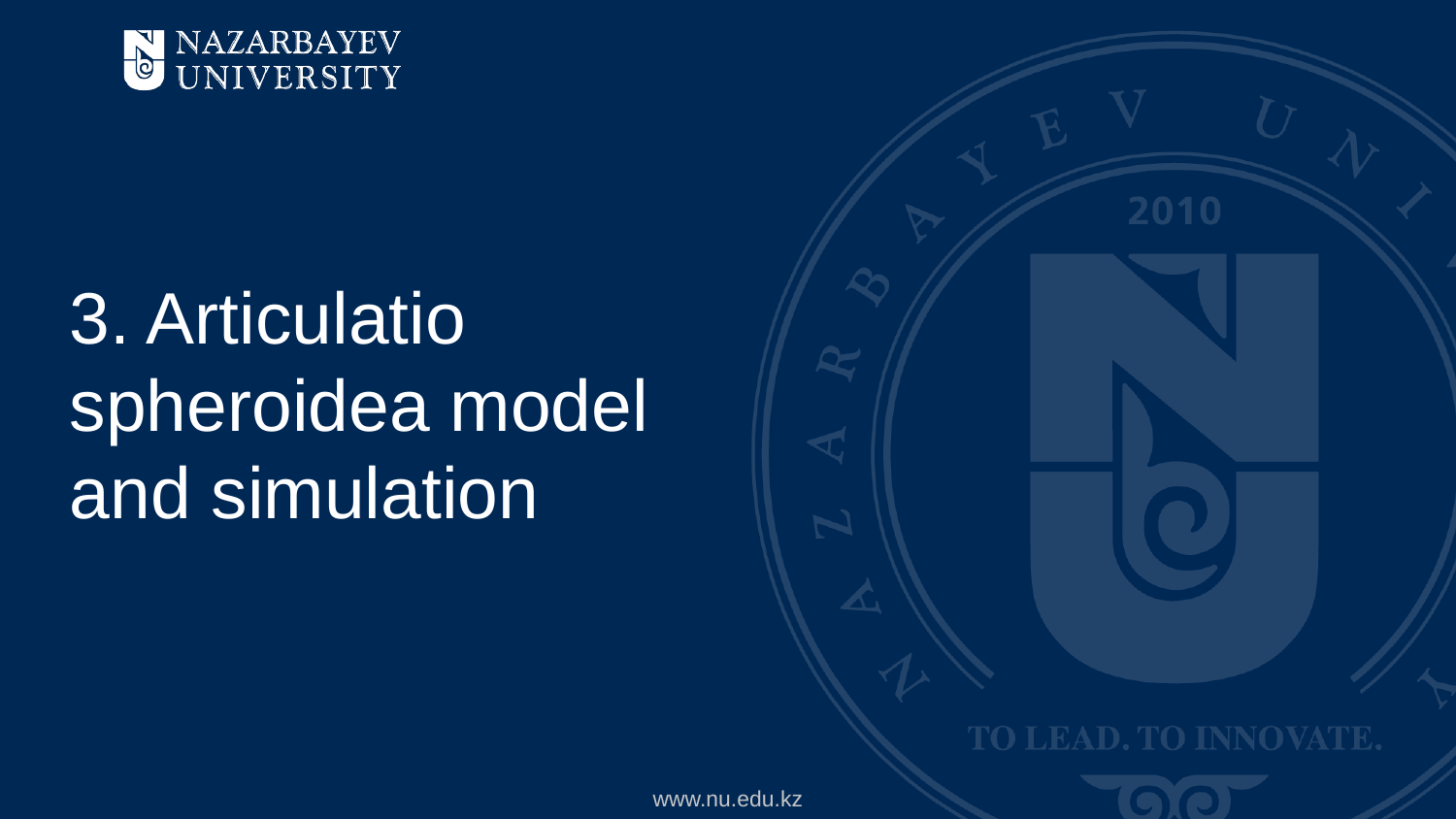

# 3. Articulatio spheroidea model and simulation